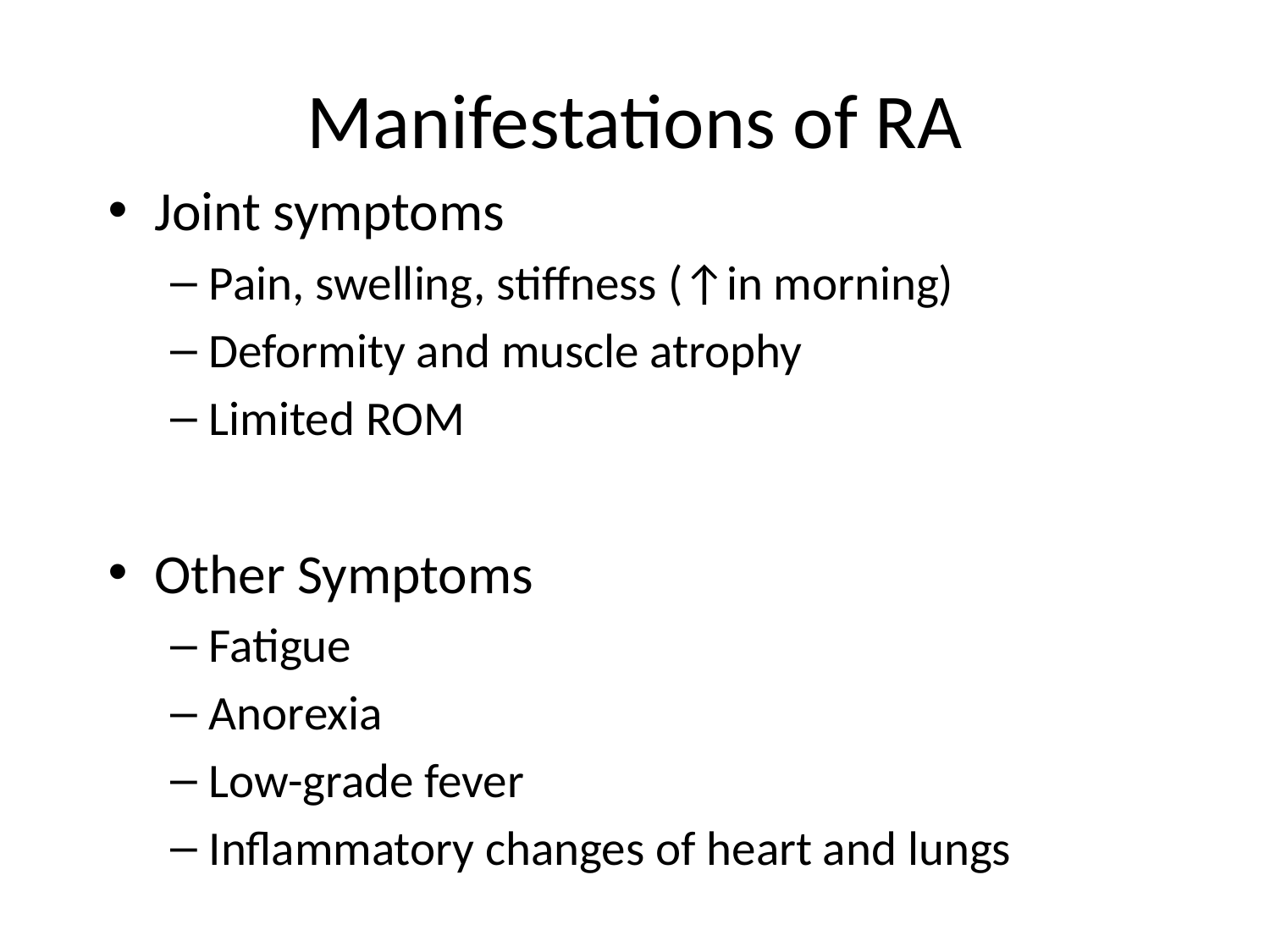

# Manifestations of RA
Joint symptoms
Pain, swelling, stiffness (↑in morning)
Deformity and muscle atrophy
Limited ROM

Other Symptoms
Fatigue
Anorexia
Low-grade fever
Inflammatory changes of heart and lungs